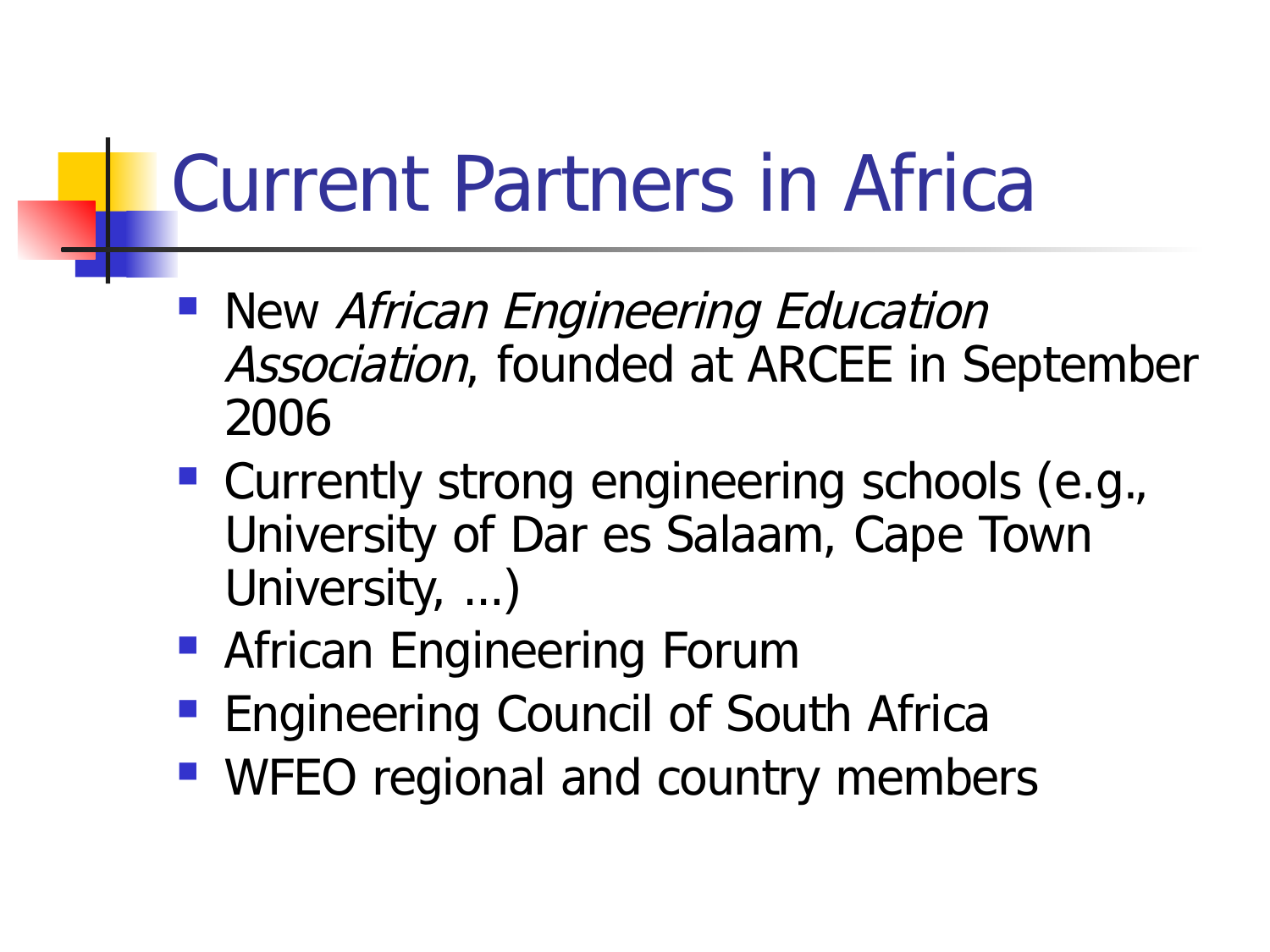

# Current Partners in Africa
New African Engineering Education Association, founded at ARCEE in September 2006
Currently strong engineering schools (e.g., University of Dar es Salaam, Cape Town University, …)
African Engineering Forum
Engineering Council of South Africa
WFEO regional and country members